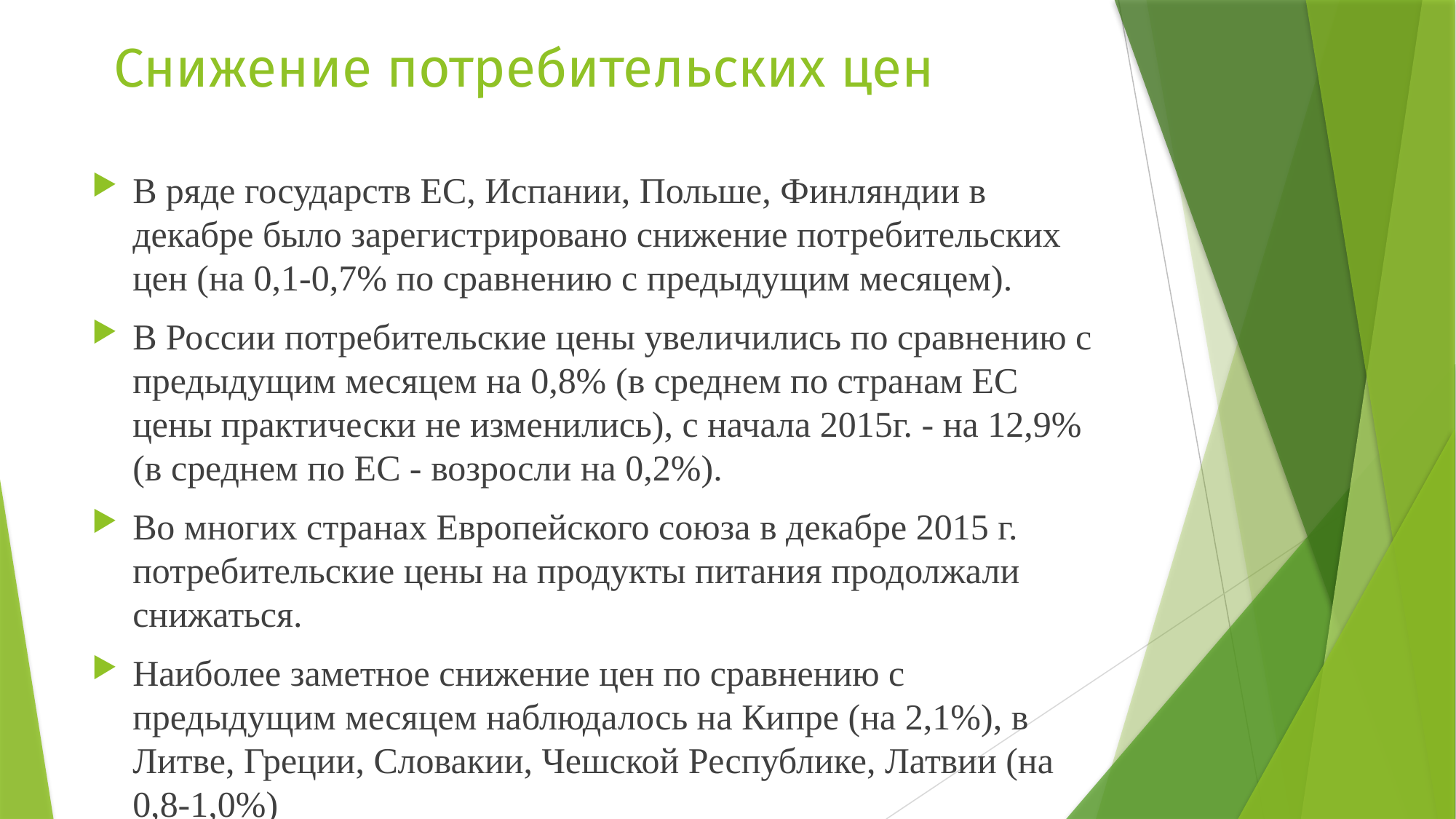

# Снижение потребительских цен
В ряде государств ЕС, Испании, Польше, Финляндии в декабре было зарегистрировано снижение потребительских цен (на 0,1-0,7% по сравнению с предыдущим месяцем).
В России потребительские цены увеличились по сравнению с предыдущим месяцем на 0,8% (в среднем по странам ЕС цены практически не изменились), с начала 2015г. - на 12,9% (в среднем по ЕС - возросли на 0,2%).
Во многих странах Европейского союза в декабре 2015 г. потребительские цены на продукты питания продолжали снижаться.
Наиболее заметное снижение цен по сравнению с предыдущим месяцем наблюдалось на Кипре (на 2,1%), в Литве, Греции, Словакии, Чешской Республике, Латвии (на 0,8-1,0%)